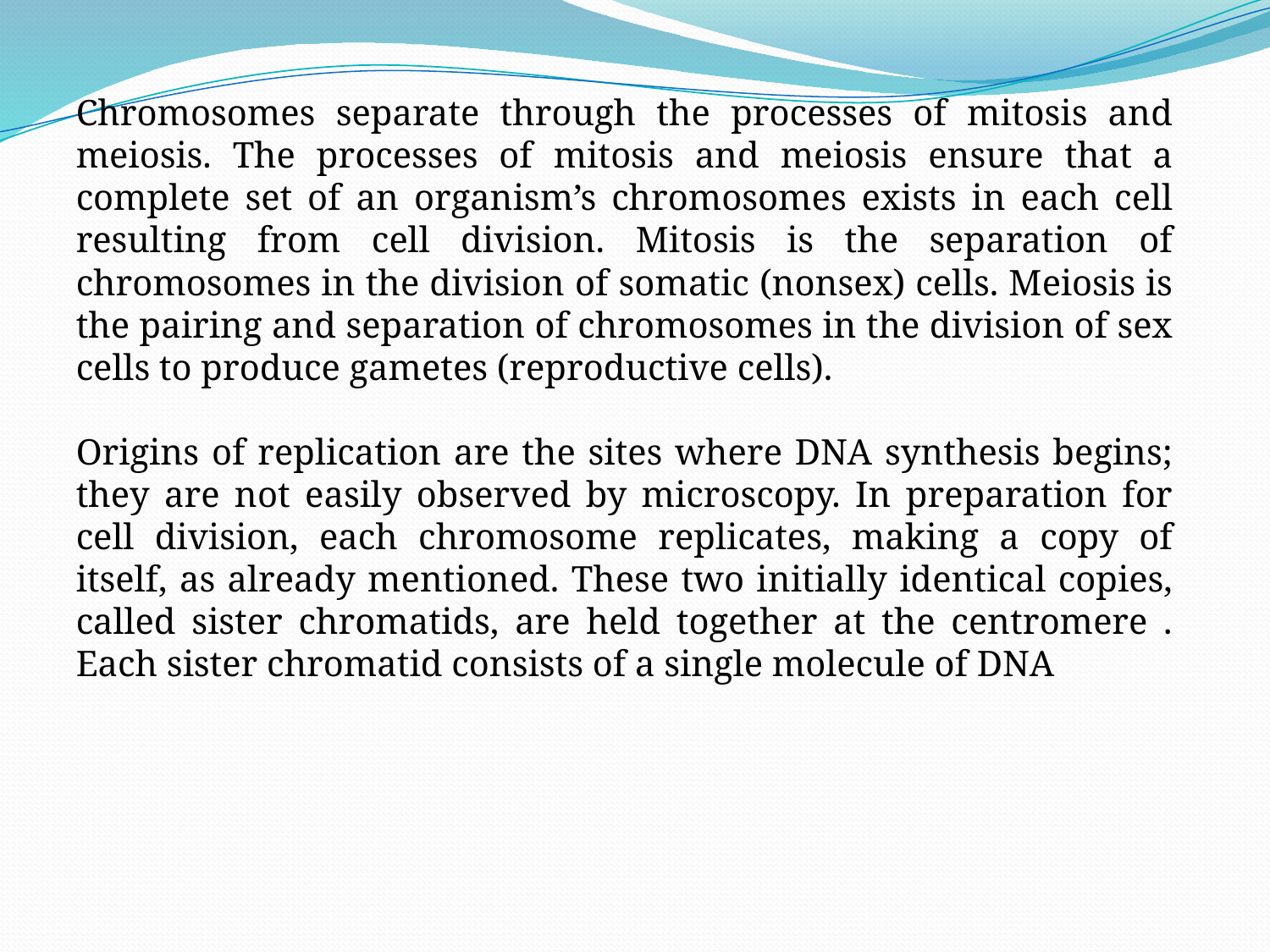

Chromosomes separate through the processes of mitosis and meiosis. The processes of mitosis and meiosis ensure that a complete set of an organism’s chromosomes exists in each cell resulting from cell division. Mitosis is the separation of chromosomes in the division of somatic (nonsex) cells. Meiosis is the pairing and separation of chromosomes in the division of sex cells to produce gametes (reproductive cells).

Origins of replication are the sites where DNA synthesis begins; they are not easily observed by microscopy. In preparation for cell division, each chromosome replicates, making a copy of itself, as already mentioned. These two initially identical copies, called sister chromatids, are held together at the centromere . Each sister chromatid consists of a single molecule of DNA